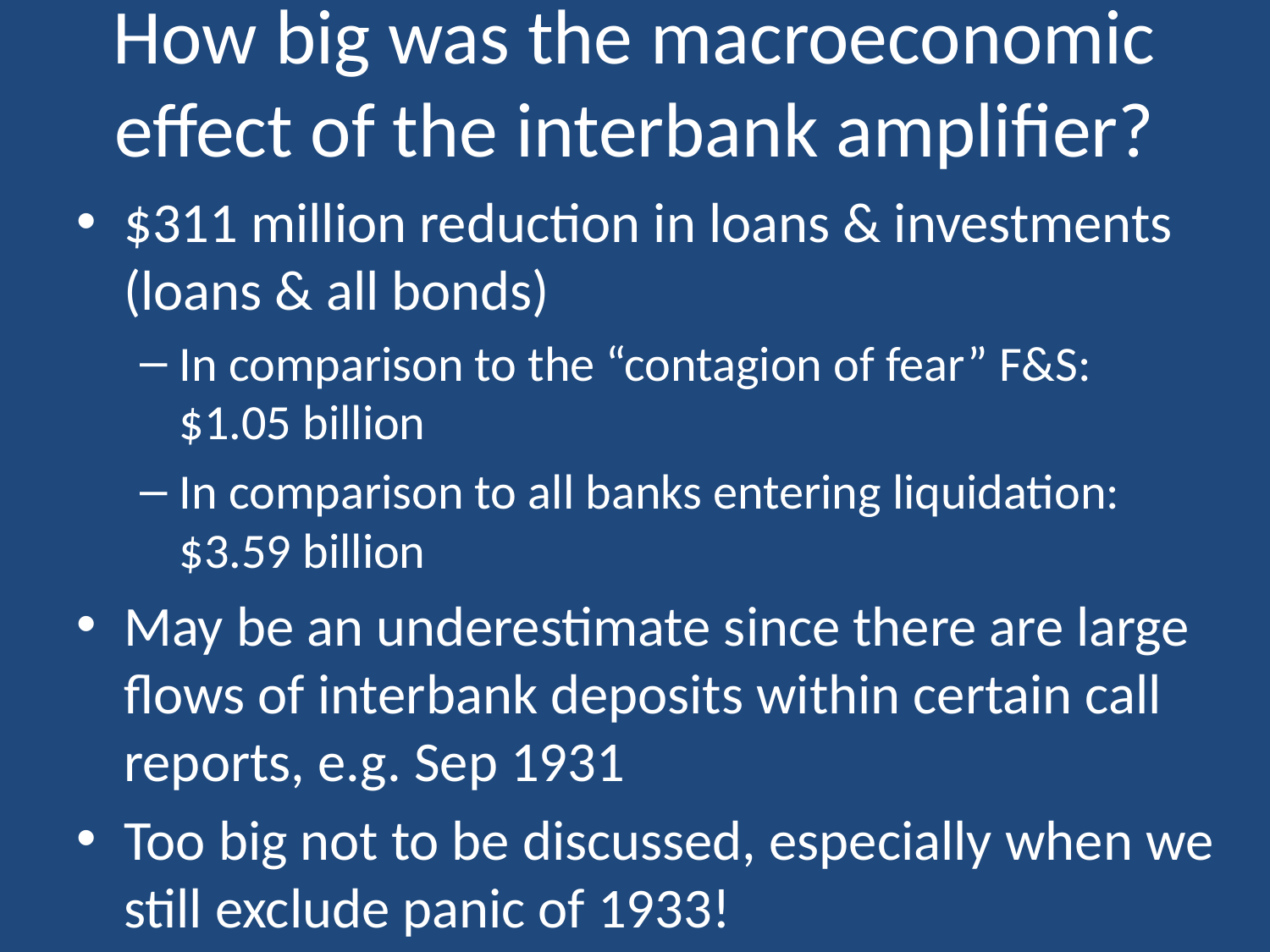

# How big was the macroeconomic effect of the interbank amplifier?
$311 million reduction in loans & investments (loans & all bonds)
In comparison to the “contagion of fear” F&S:  $1.05 billion
In comparison to all banks entering liquidation: $3.59 billion
May be an underestimate since there are large flows of interbank deposits within certain call reports, e.g. Sep 1931
Too big not to be discussed, especially when we still exclude panic of 1933!